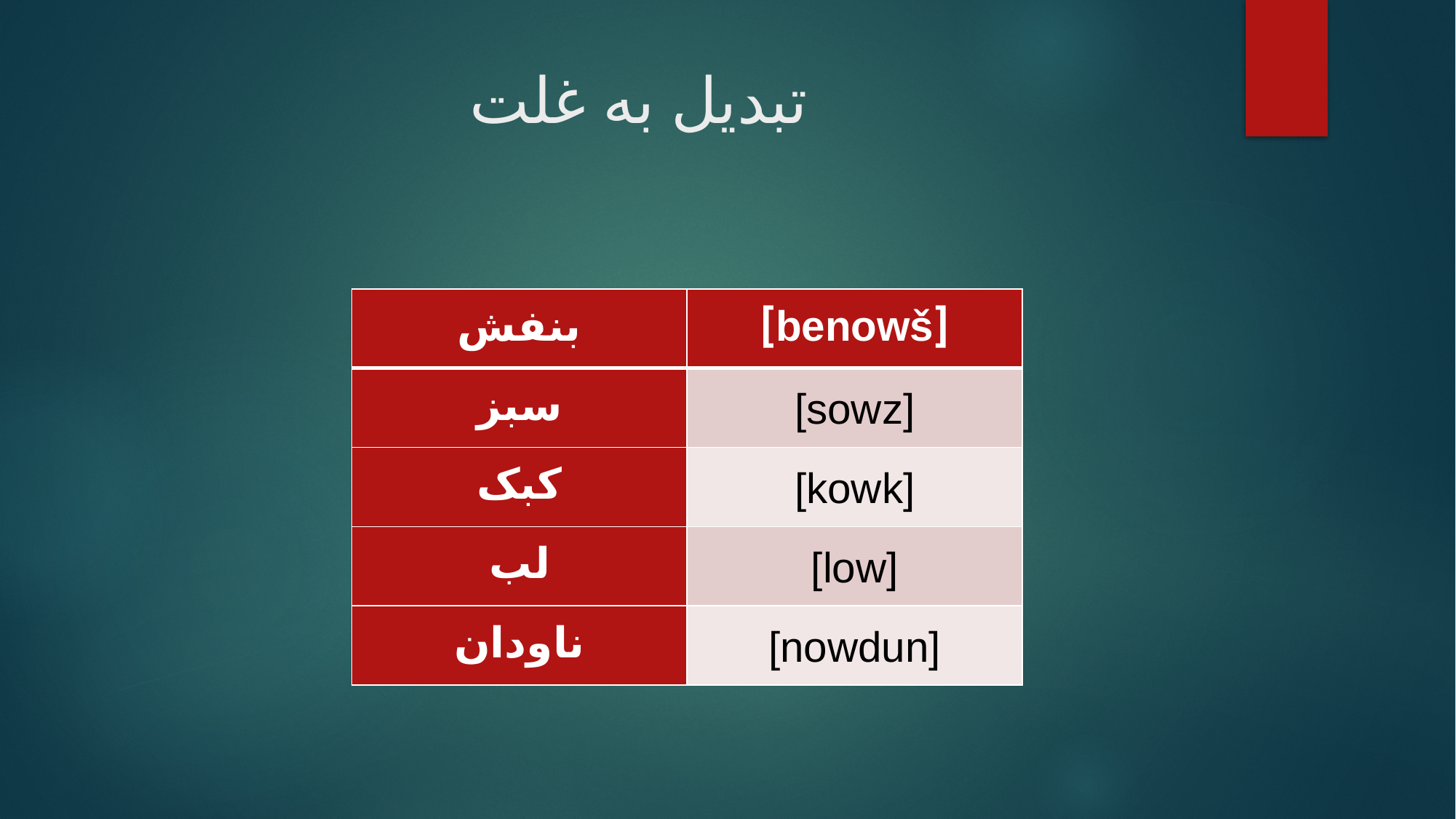

# تبدیل به غلت
| بنفش | [benowš] |
| --- | --- |
| سبز | [sowz] |
| کبک | [kowk] |
| لب | [low] |
| ناودان | [nowdun] |